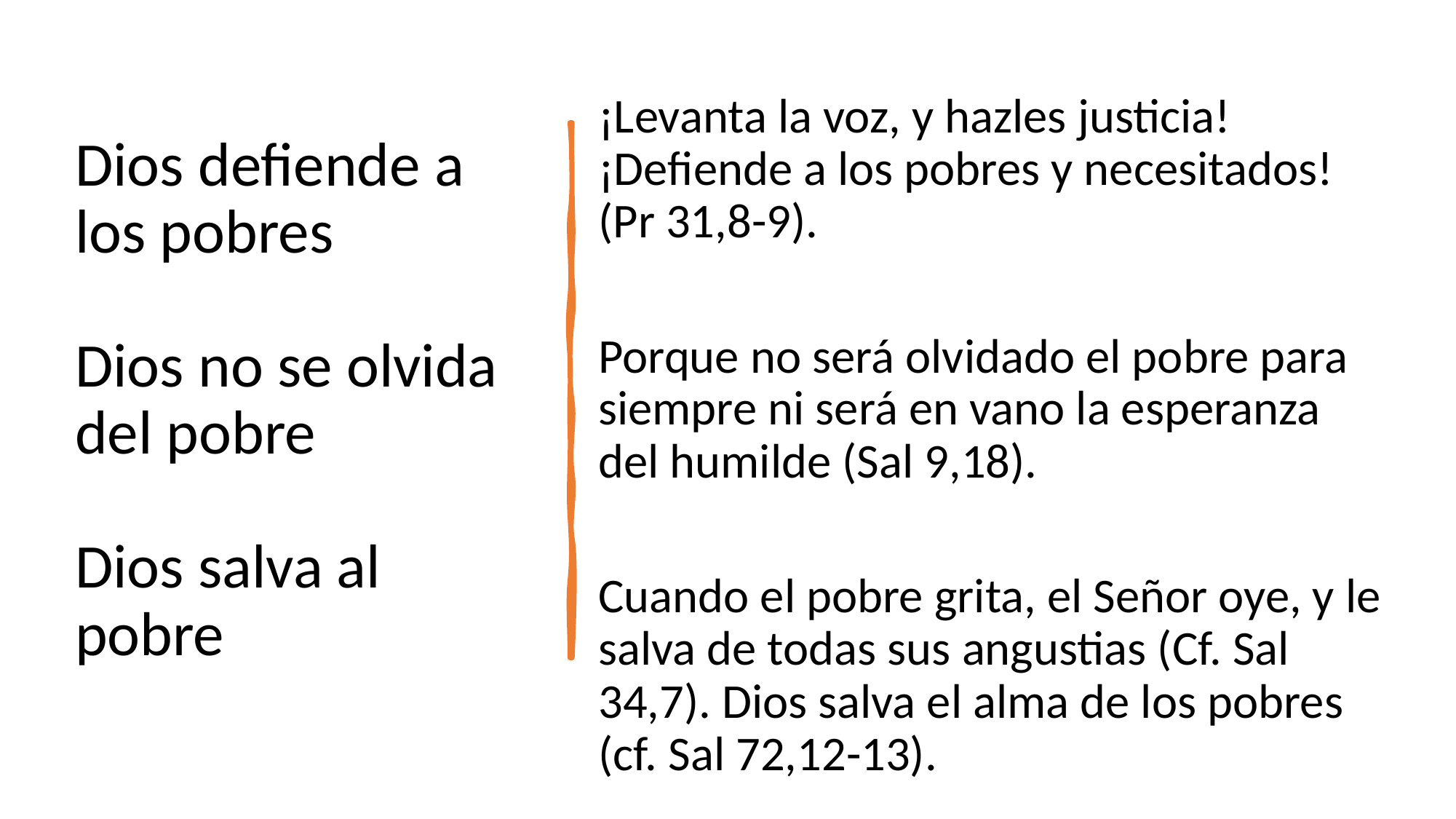

¡Levanta la voz, y hazles justicia! ¡Defiende a los pobres y necesitados! (Pr 31,8-9).

Porque no será olvidado el pobre para siempre ni será en vano la esperanza del humilde (Sal 9,18).

Cuando el pobre grita, el Señor oye, y le salva de todas sus angustias (Cf. Sal 34,7). Dios salva el alma de los pobres (cf. Sal 72,12-13).

# Dios defiende a los pobres Dios no se olvida del pobre Dios salva al pobre